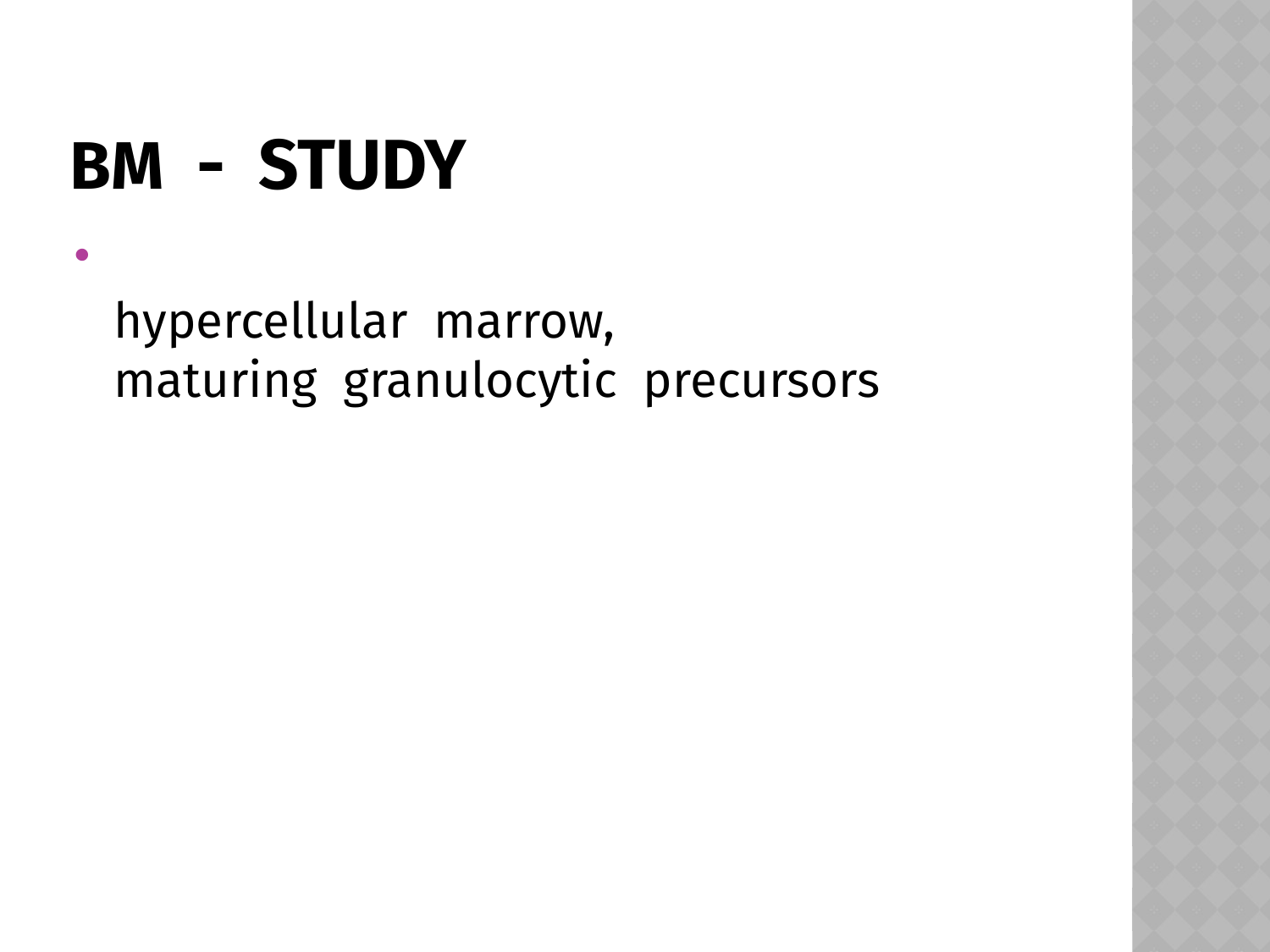

# BM  -  study
hypercellular  marrow,
maturing  granulocytic  precursors